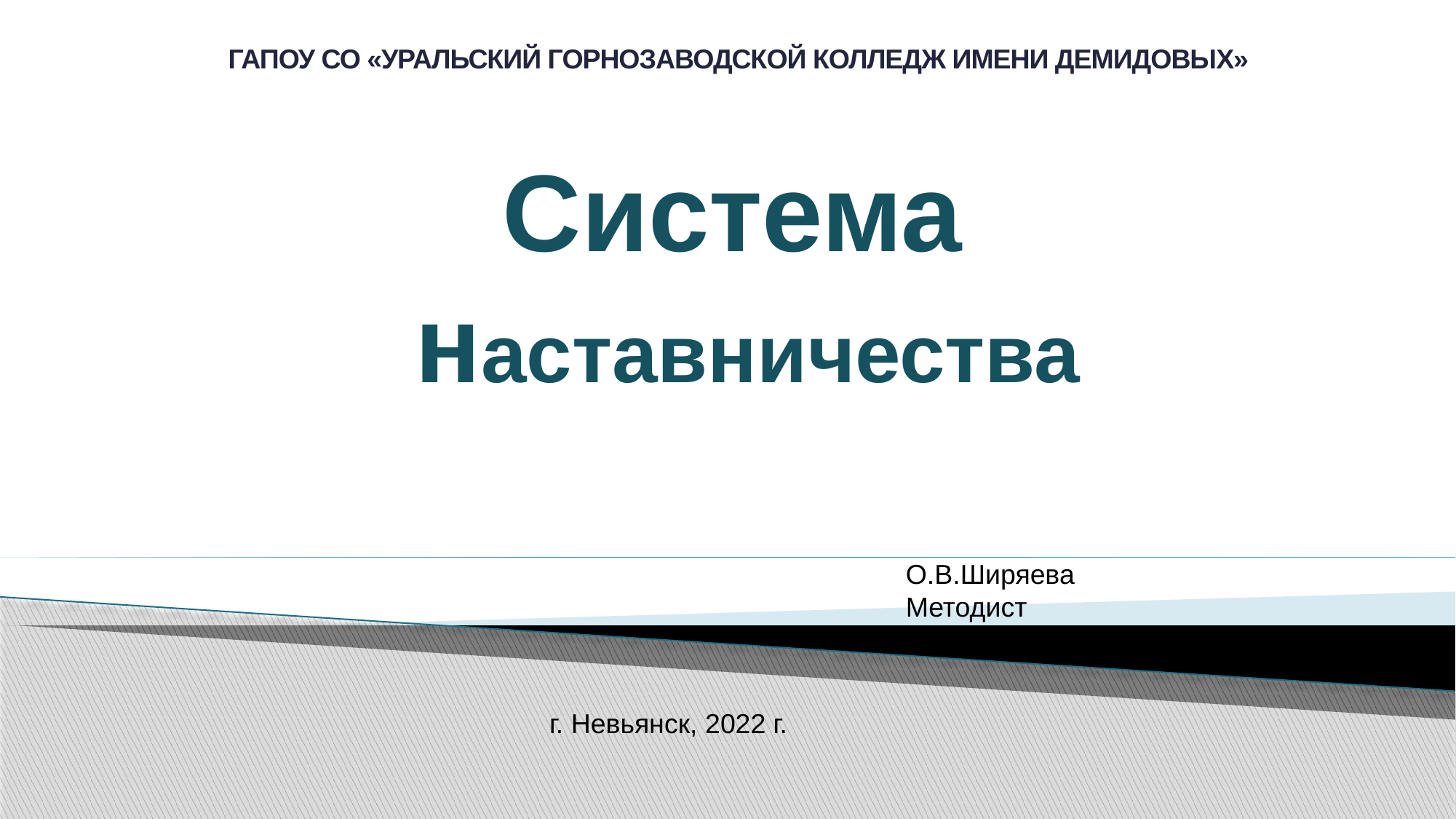

ГАПОУ СО «УРАЛЬСКИЙ ГОРНОЗАВОДСКОЙ КОЛЛЕДЖ ИМЕНИ ДЕМИДОВЫХ»
# Система наставничества
О.В.Ширяева
Методист
г. Невьянск, 2022 г.